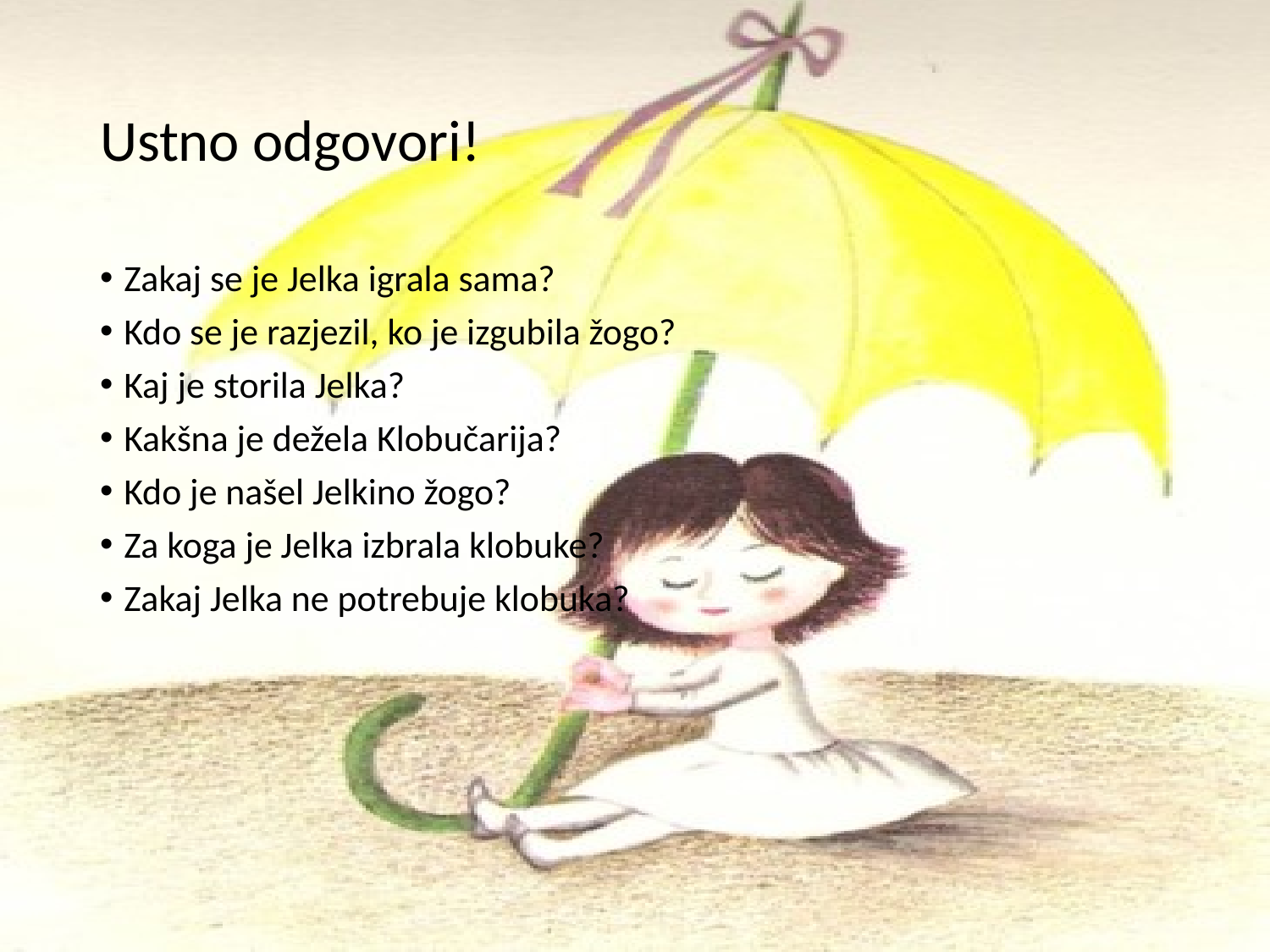

# Ustno odgovori!
Zakaj se je Jelka igrala sama?
Kdo se je razjezil, ko je izgubila žogo?
Kaj je storila Jelka?
Kakšna je dežela Klobučarija?
Kdo je našel Jelkino žogo?
Za koga je Jelka izbrala klobuke?
Zakaj Jelka ne potrebuje klobuka?